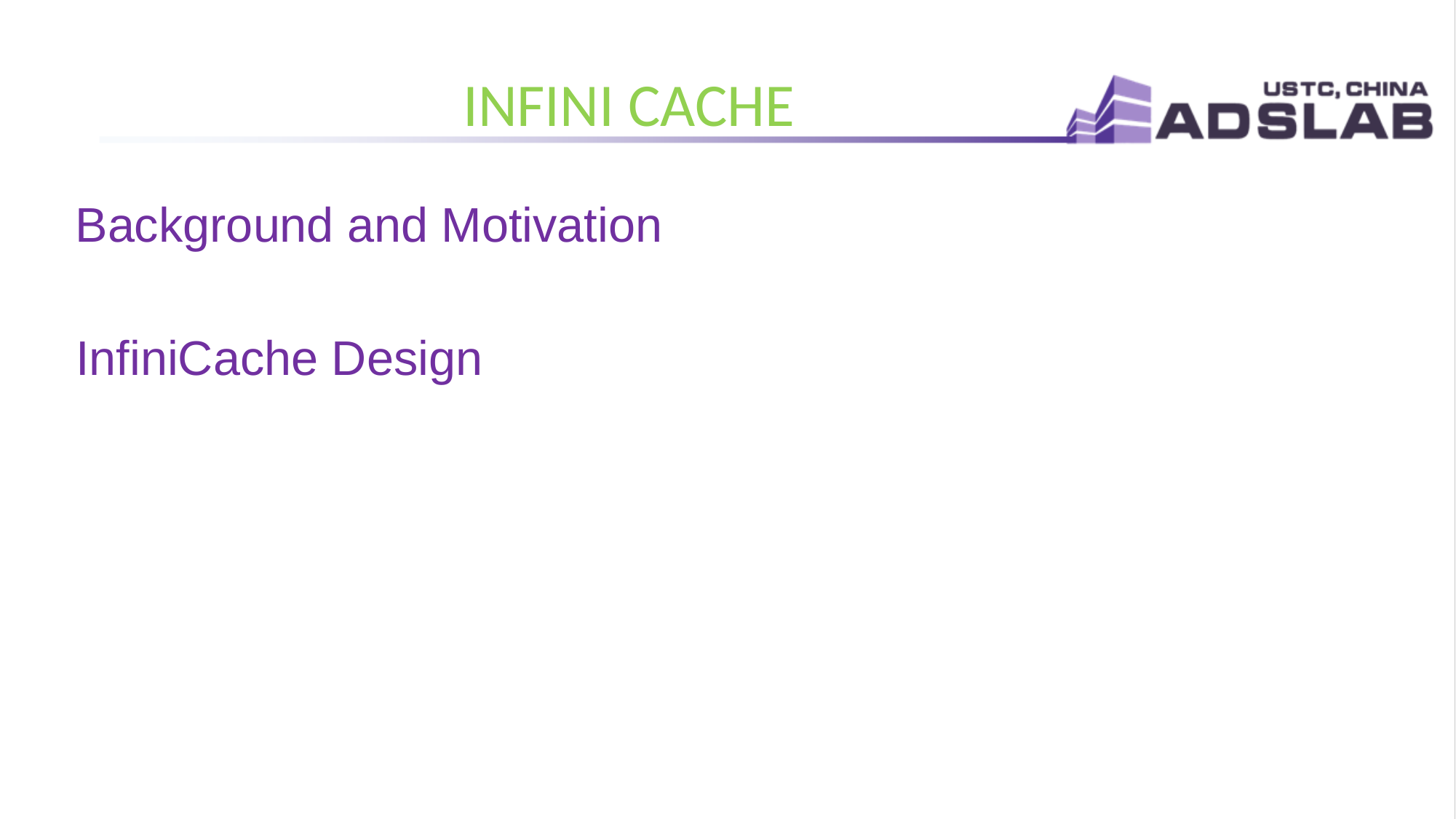

INFINI CACHE

Background and Motivation
InfiniCache Design